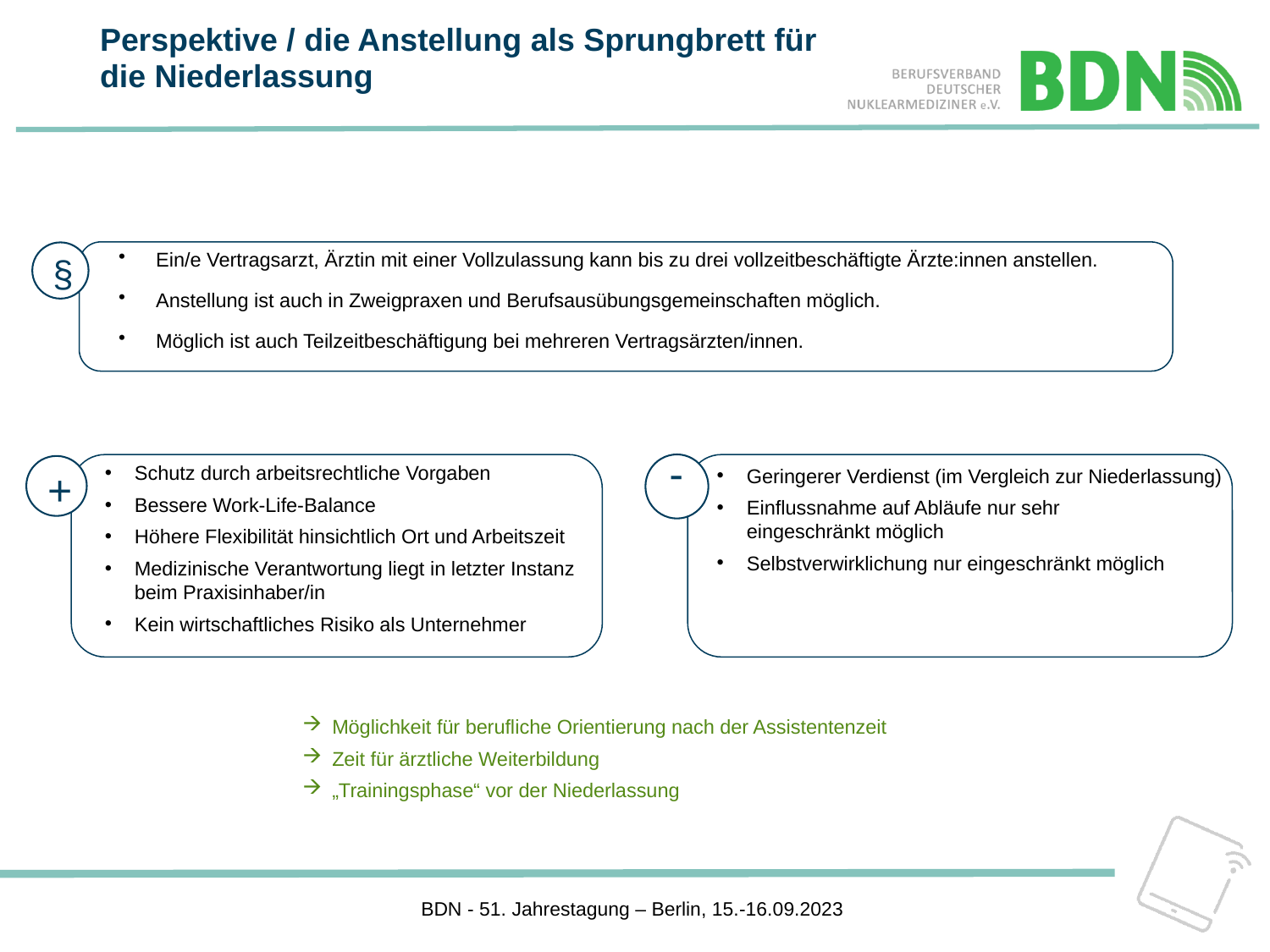

# Perspektive / die Anstellung als Sprungbrett für die Niederlassung

§
Ein/e Vertragsarzt, Ärztin mit einer Vollzulassung kann bis zu drei vollzeitbeschäftigte Ärzte:innen anstellen.
Anstellung ist auch in Zweigpraxen und Berufsausübungsgemeinschaften möglich.
Möglich ist auch Teilzeitbeschäftigung bei mehreren Vertragsärzten/innen.
-
Schutz durch arbeitsrechtliche Vorgaben
Bessere Work-Life-Balance
Höhere Flexibilität hinsichtlich Ort und Arbeitszeit
Medizinische Verantwortung liegt in letzter Instanz
beim Praxisinhaber/in
Kein wirtschaftliches Risiko als Unternehmer

+

Geringerer Verdienst (im Vergleich zur Niederlassung)
Einflussnahme auf Abläufe nur sehr
eingeschränkt möglich
Selbstverwirklichung nur eingeschränkt möglich
Möglichkeit für berufliche Orientierung nach der Assistentenzeit
Zeit für ärztliche Weiterbildung
„Trainingsphase“ vor der Niederlassung